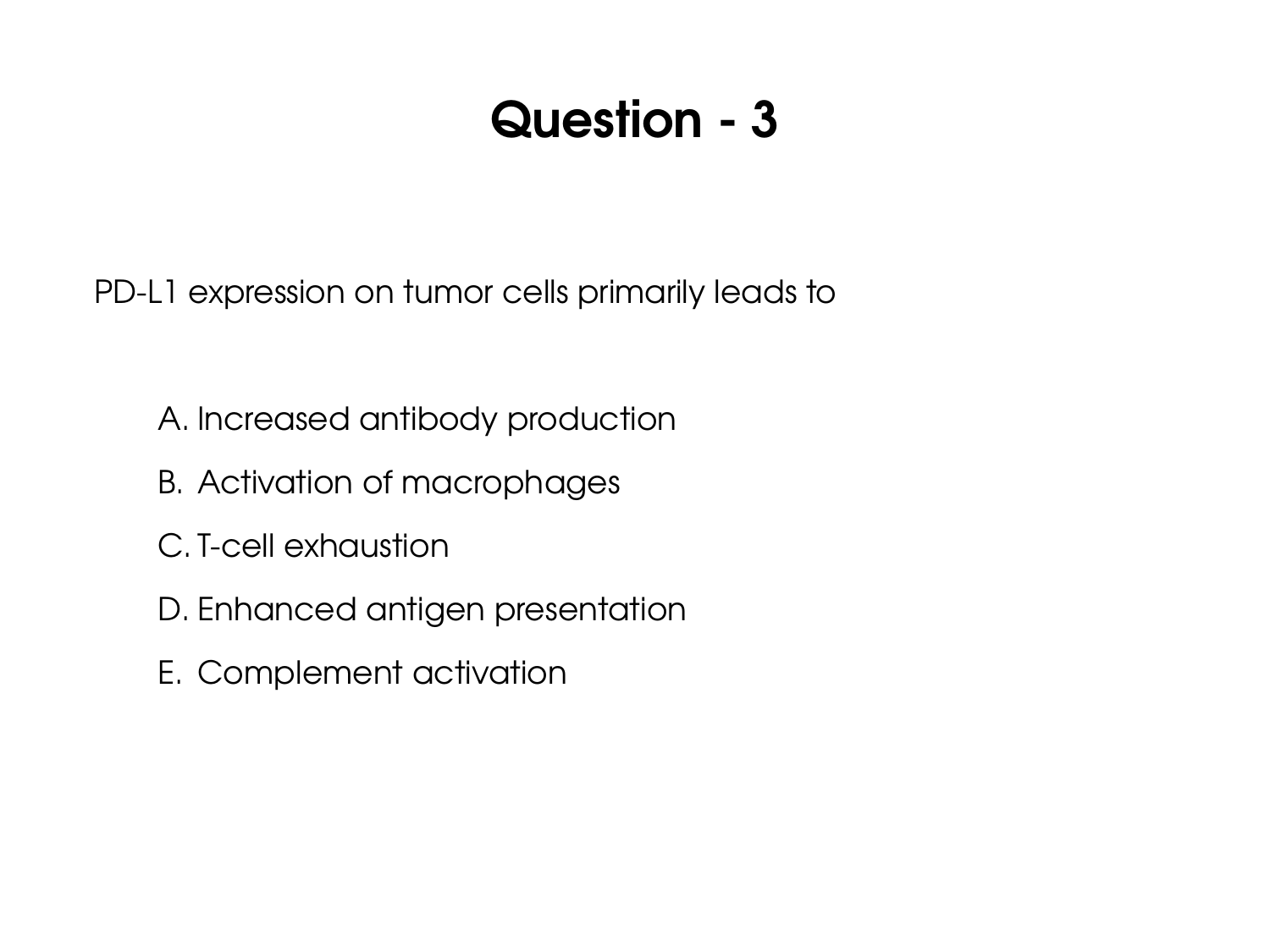

# Question - 3
PD-L1 expression on tumor cells primarily leads to

Increased antibody production
Activation of macrophages
T-cell exhaustion
Enhanced antigen presentation
Complement activation